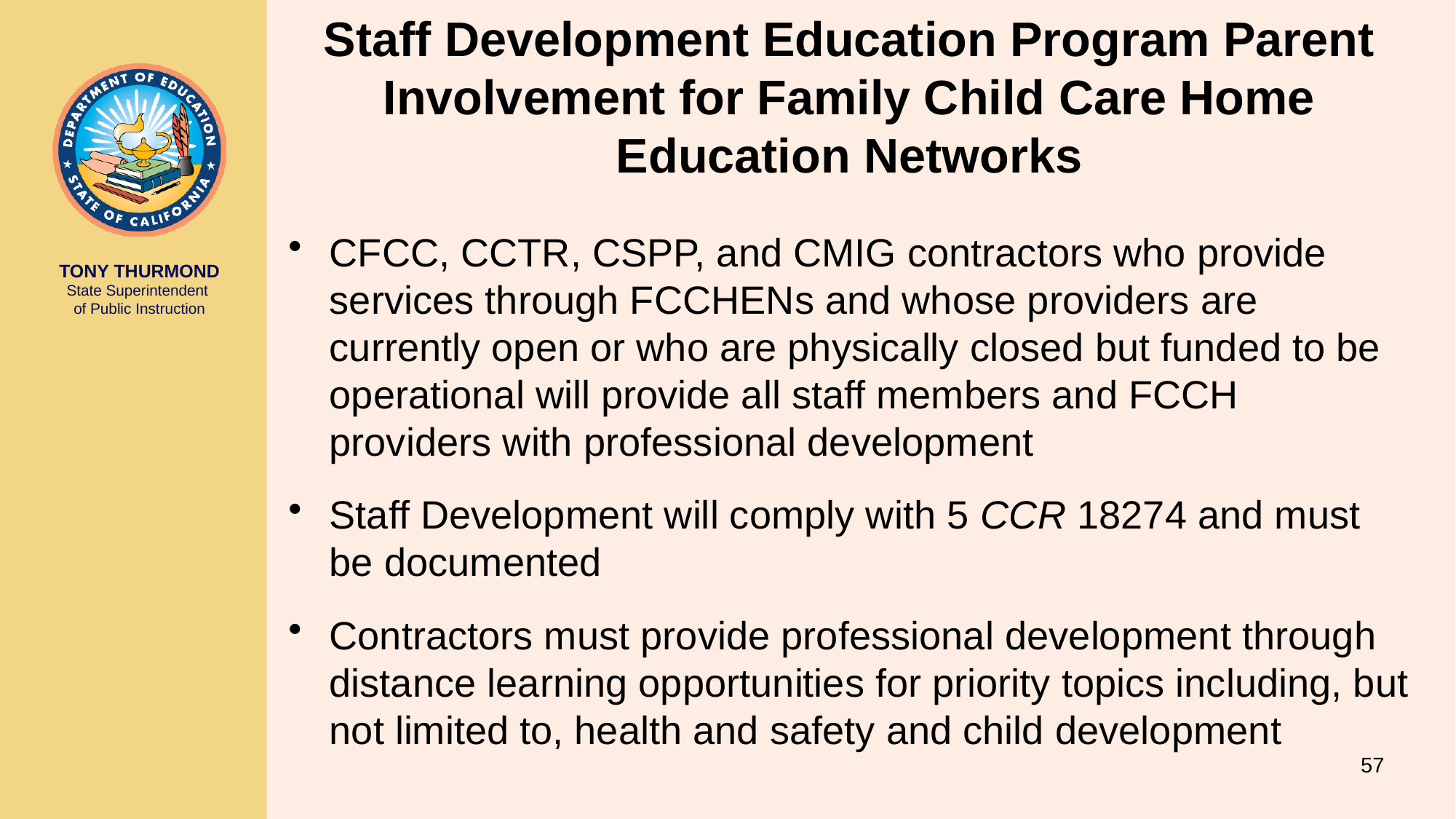

# Staff Development Education Program Parent Involvement for Family Child Care Home Education Networks
CFCC, CCTR, CSPP, and CMIG contractors who provide services through FCCHENs and whose providers are currently open or who are physically closed but funded to be operational will provide all staff members and FCCH providers with professional development
Staff Development will comply with 5 CCR 18274 and must be documented
Contractors must provide professional development through distance learning opportunities for priority topics including, but not limited to, health and safety and child development

57